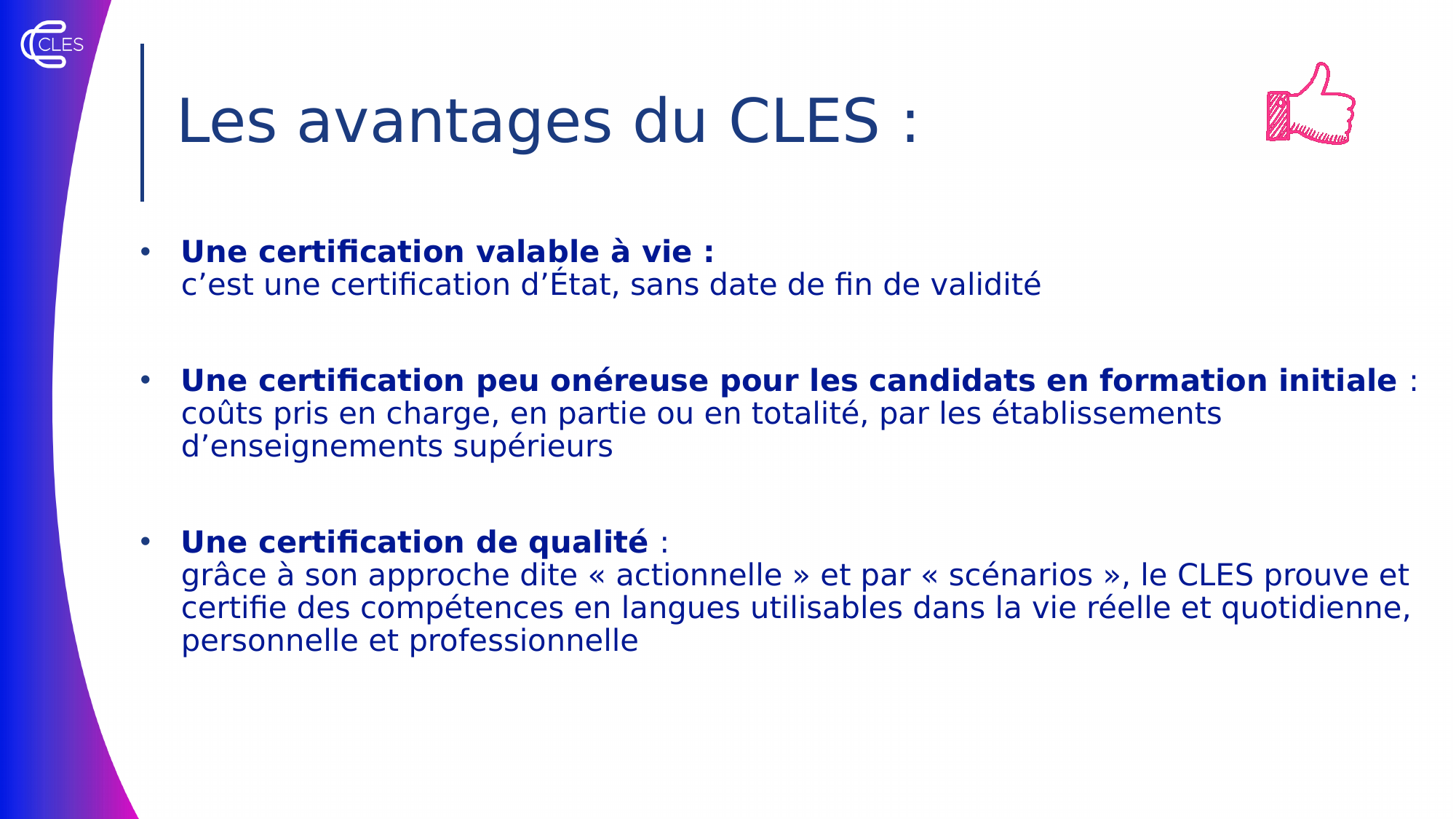

# Les avantages du CLES :

Une certification valable à vie :
c’est une certification d’État, sans date de fin de validité

Une certification peu onéreuse pour les candidats en formation initiale :
coûts pris en charge, en partie ou en totalité, par les établissements d’enseignements supérieurs

Une certification de qualité :
grâce à son approche dite « actionnelle » et par « scénarios », le CLES prouve et certifie des compétences en langues utilisables dans la vie réelle et quotidienne, personnelle et professionnelle